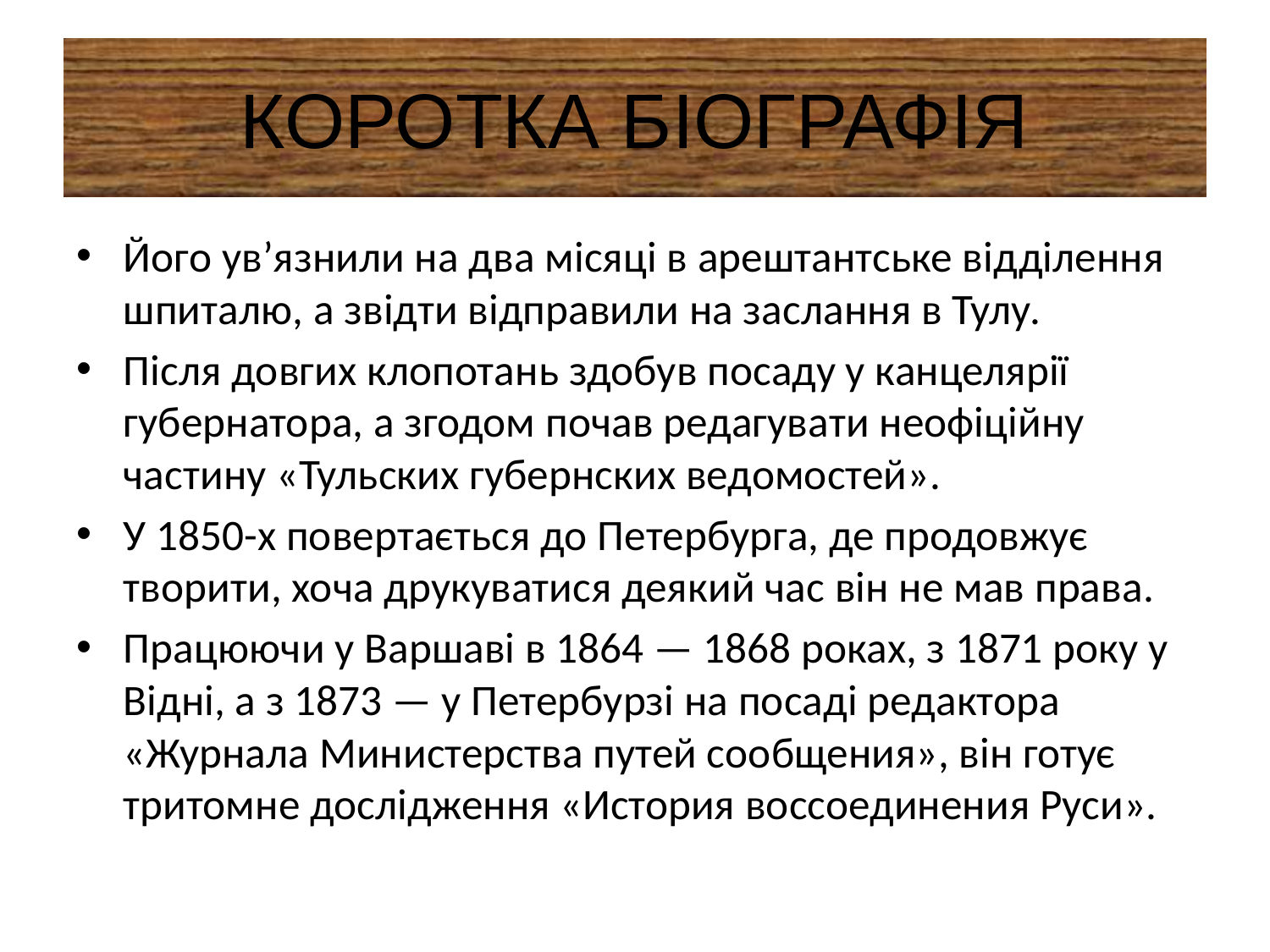

# КОРОТКА БІОГРАФІЯ
Його ув’язнили на два місяці в арештантське відділення шпиталю, а звідти відправили на заслання в Тулу.
Після довгих клопотань здобув посаду у канцелярії губернатора, а згодом почав редагувати неофіційну частину «Тульских губернских ведомостей».
У 1850-х повертається до Петербурга, де продовжує творити, хоча друкуватися деякий час він не мав права.
Працюючи у Варшаві в 1864 — 1868 роках, з 1871 року у Відні, а з 1873 — у Петербурзі на посаді редактора «Журнала Министерства путей сообщения», він готує тритомне дослідження «История воссоединения Руси».